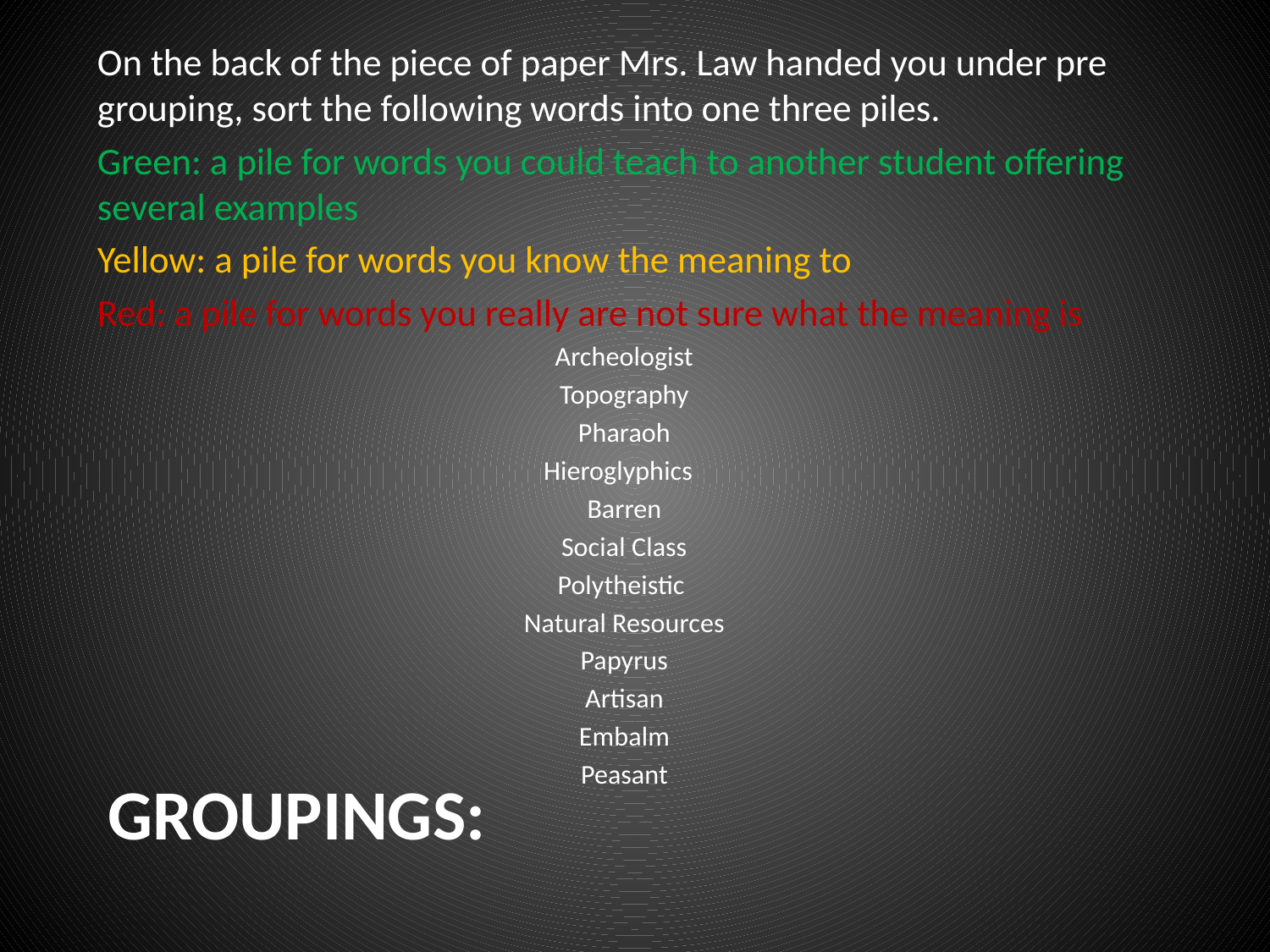

On the back of the piece of paper Mrs. Law handed you under pre grouping, sort the following words into one three piles.
Green: a pile for words you could teach to another student offering several examples
Yellow: a pile for words you know the meaning to
Red: a pile for words you really are not sure what the meaning is
Archeologist
Topography
Pharaoh
Hieroglyphics
Barren
Social Class
Polytheistic
Natural Resources
Papyrus
Artisan
Embalm
Peasant

# Groupings: